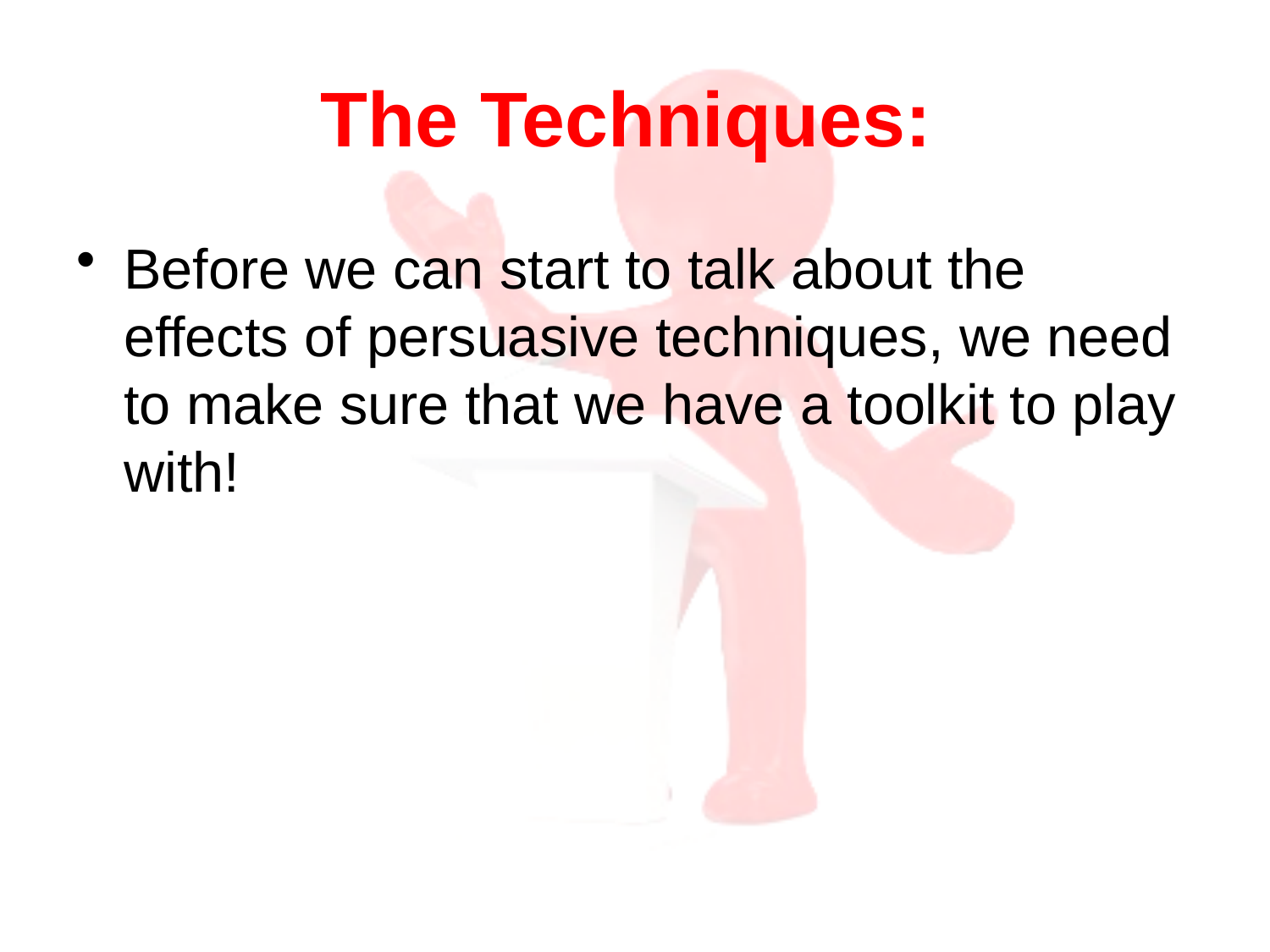

# The Techniques:
Before we can start to talk about the effects of persuasive techniques, we need to make sure that we have a toolkit to play with!